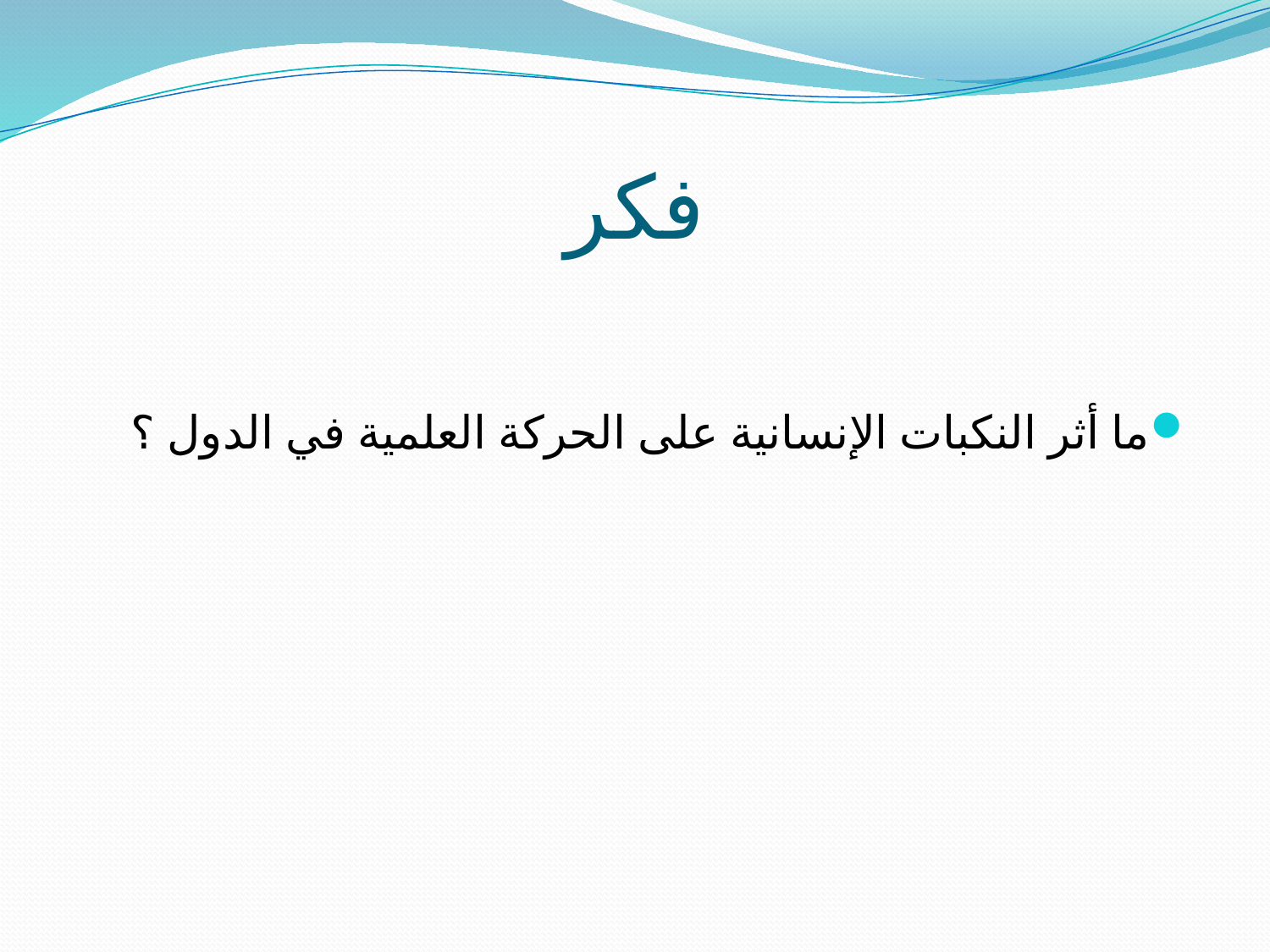

# فكر

ما أثر النكبات الإنسانية على الحركة العلمية في الدول ؟